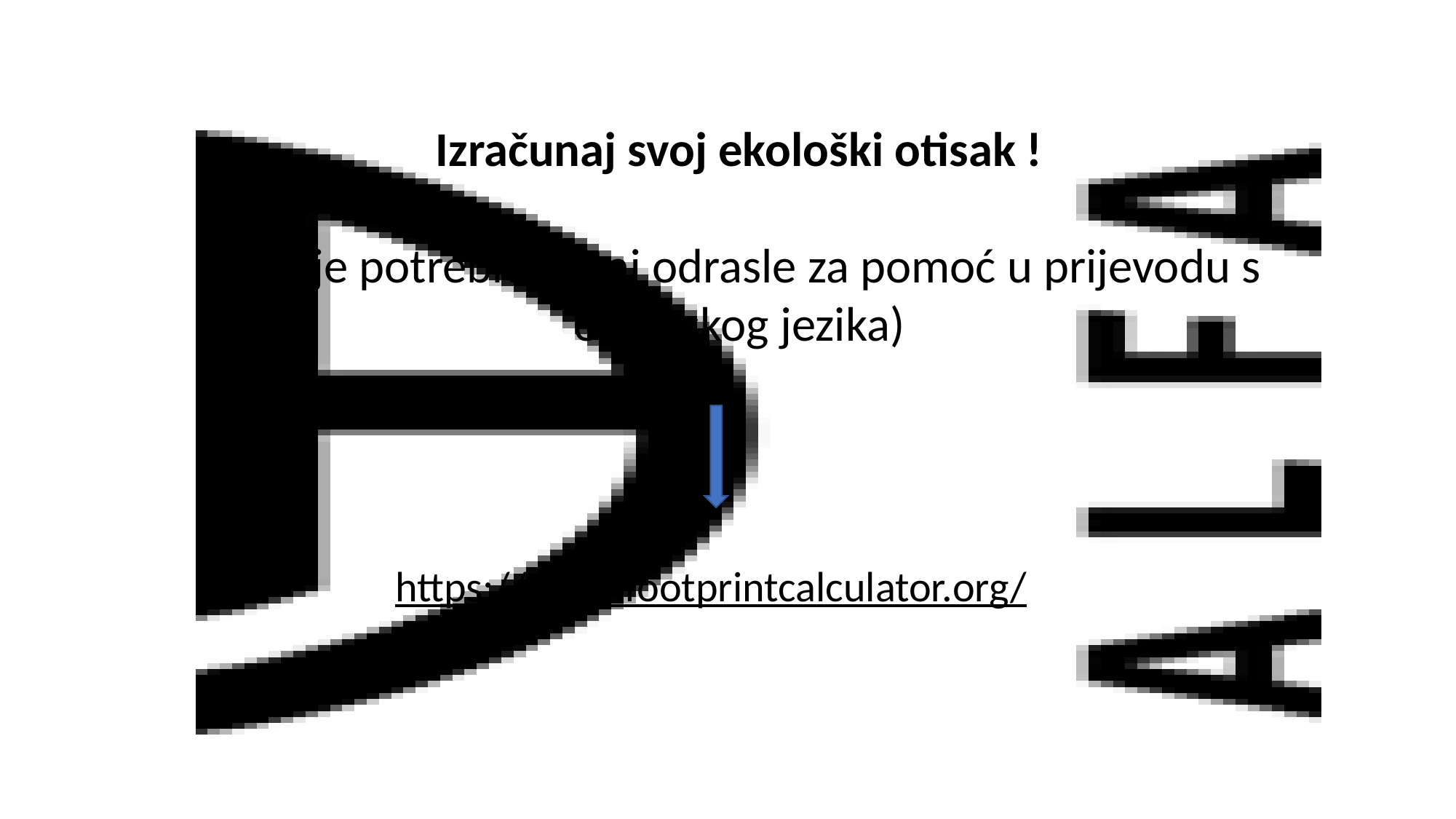

Izračunaj svoj ekološki otisak !

(ako je potrebno pitaj odrasle za pomoć u prijevodu s engleskog jezika)

https://www.footprintcalculator.org/